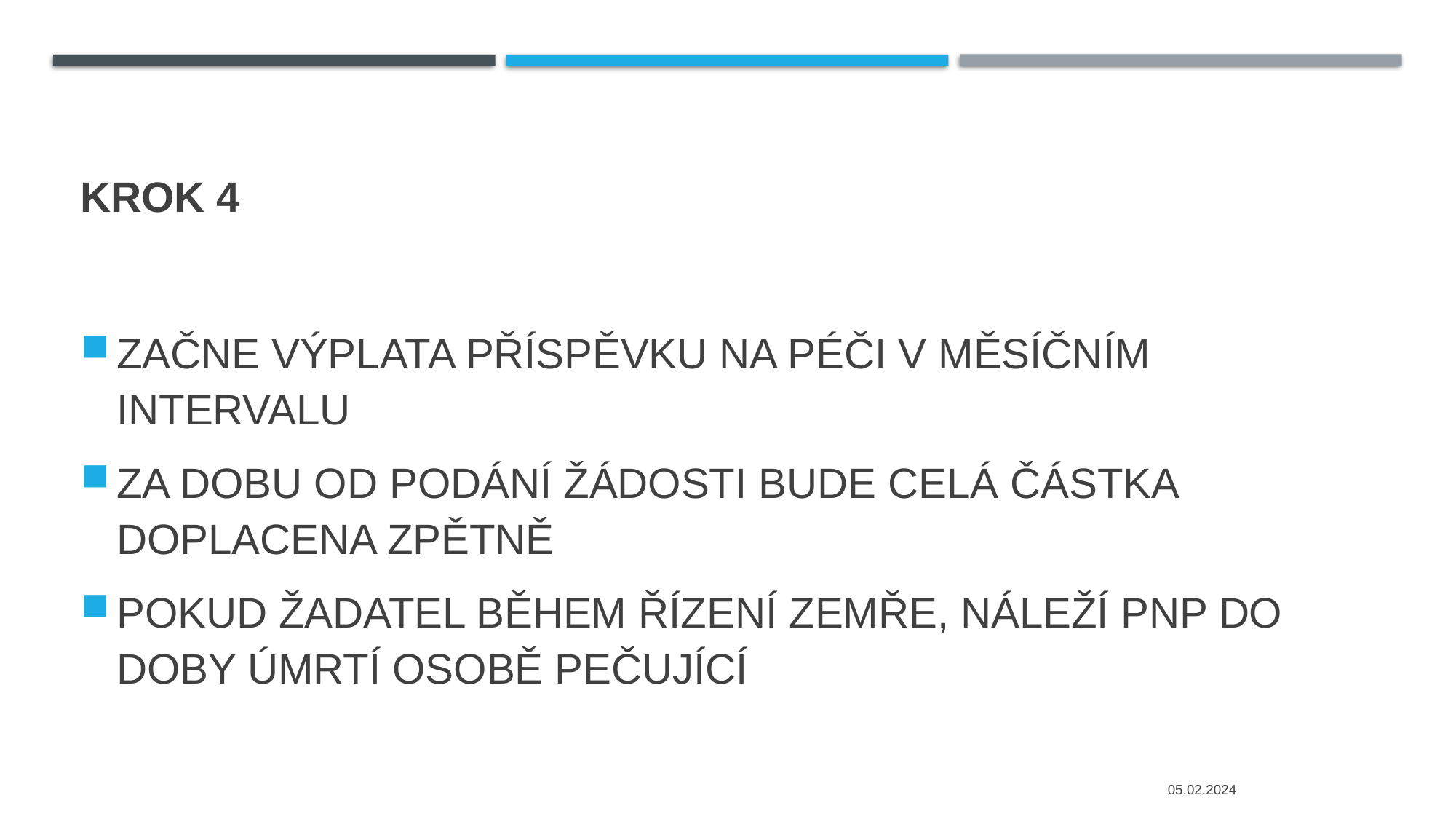

# KROK 4
ZAČNE VÝPLATA PŘÍSPĚVKU NA PÉČI V MĚSÍČNÍM INTERVALU
ZA DOBU OD PODÁNÍ ŽÁDOSTI BUDE CELÁ ČÁSTKA DOPLACENA ZPĚTNĚ
POKUD ŽADATEL BĚHEM ŘÍZENÍ ZEMŘE, NÁLEŽÍ PNP DO DOBY ÚMRTÍ OSOBĚ PEČUJÍCÍ
05.02.2024